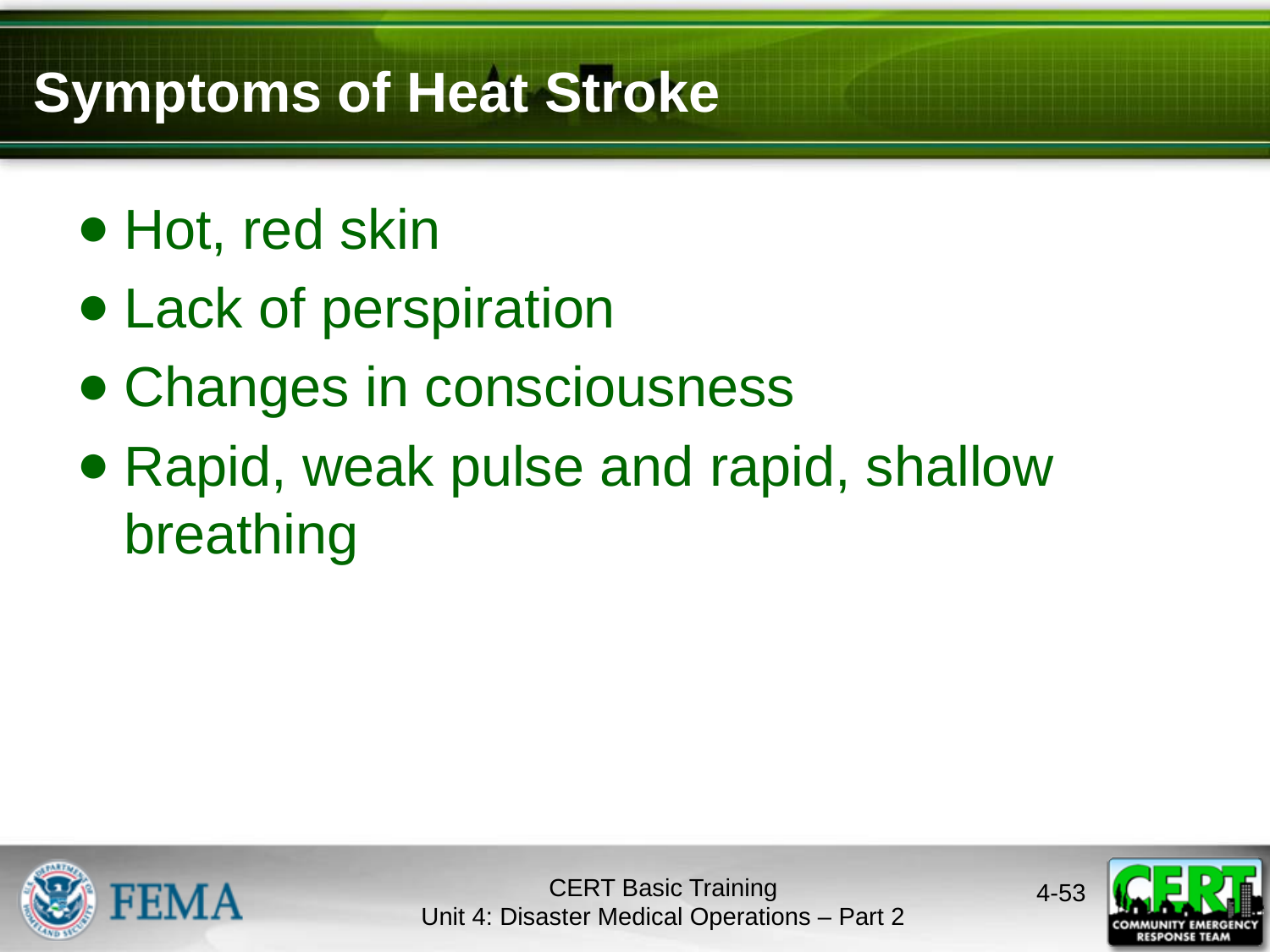

# Symptoms of Heat Stroke
Hot, red skin
Lack of perspiration
Changes in consciousness
Rapid, weak pulse and rapid, shallow breathing
CERT Basic Training
Unit 4: Disaster Medical Operations – Part 2
4-53